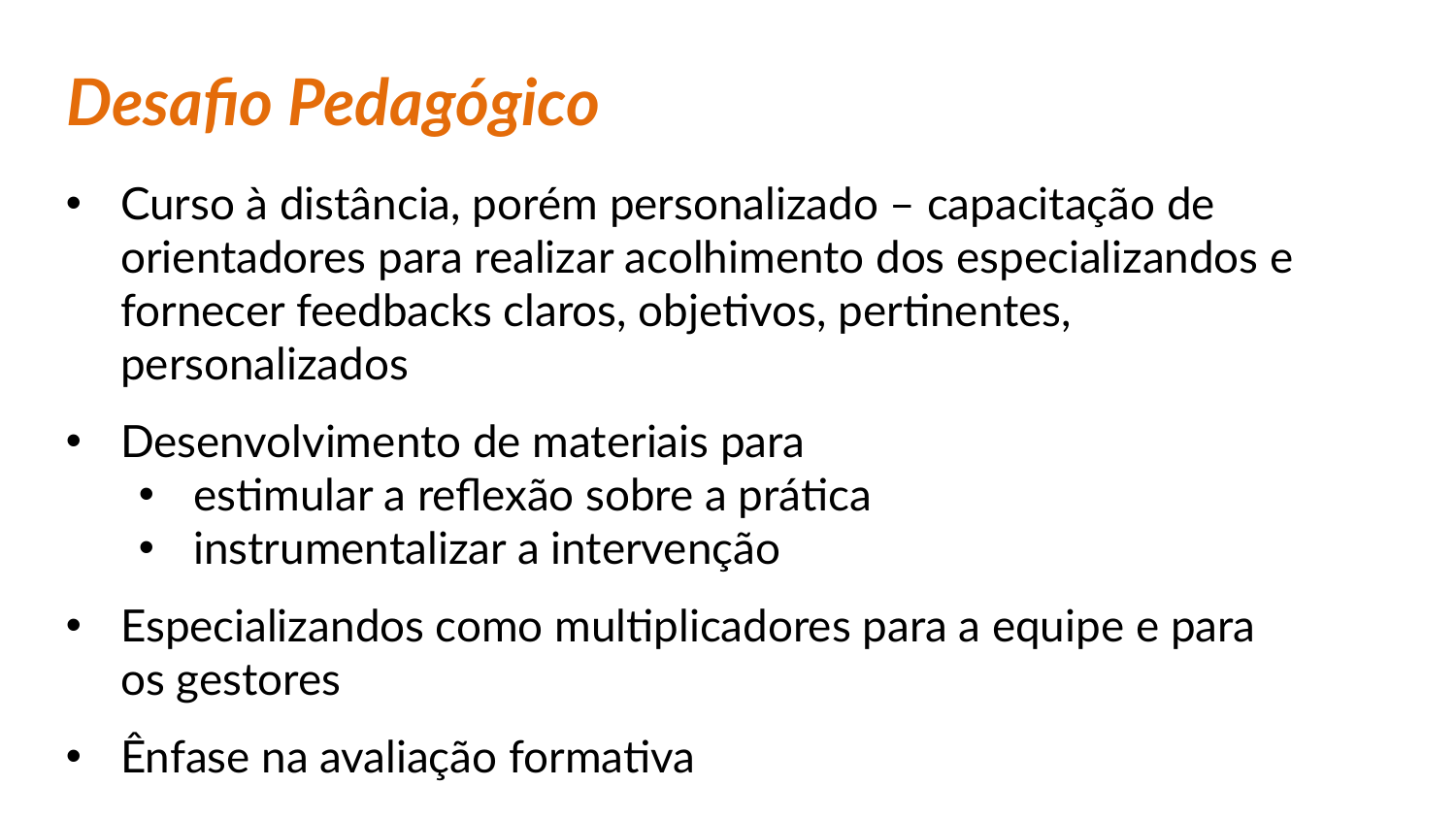

Desafio Pedagógico
#
Curso à distância, porém personalizado – capacitação de orientadores para realizar acolhimento dos especializandos e fornecer feedbacks claros, objetivos, pertinentes, personalizados
Desenvolvimento de materiais para
estimular a reflexão sobre a prática
instrumentalizar a intervenção
Especializandos como multiplicadores para a equipe e para os gestores
Ênfase na avaliação formativa